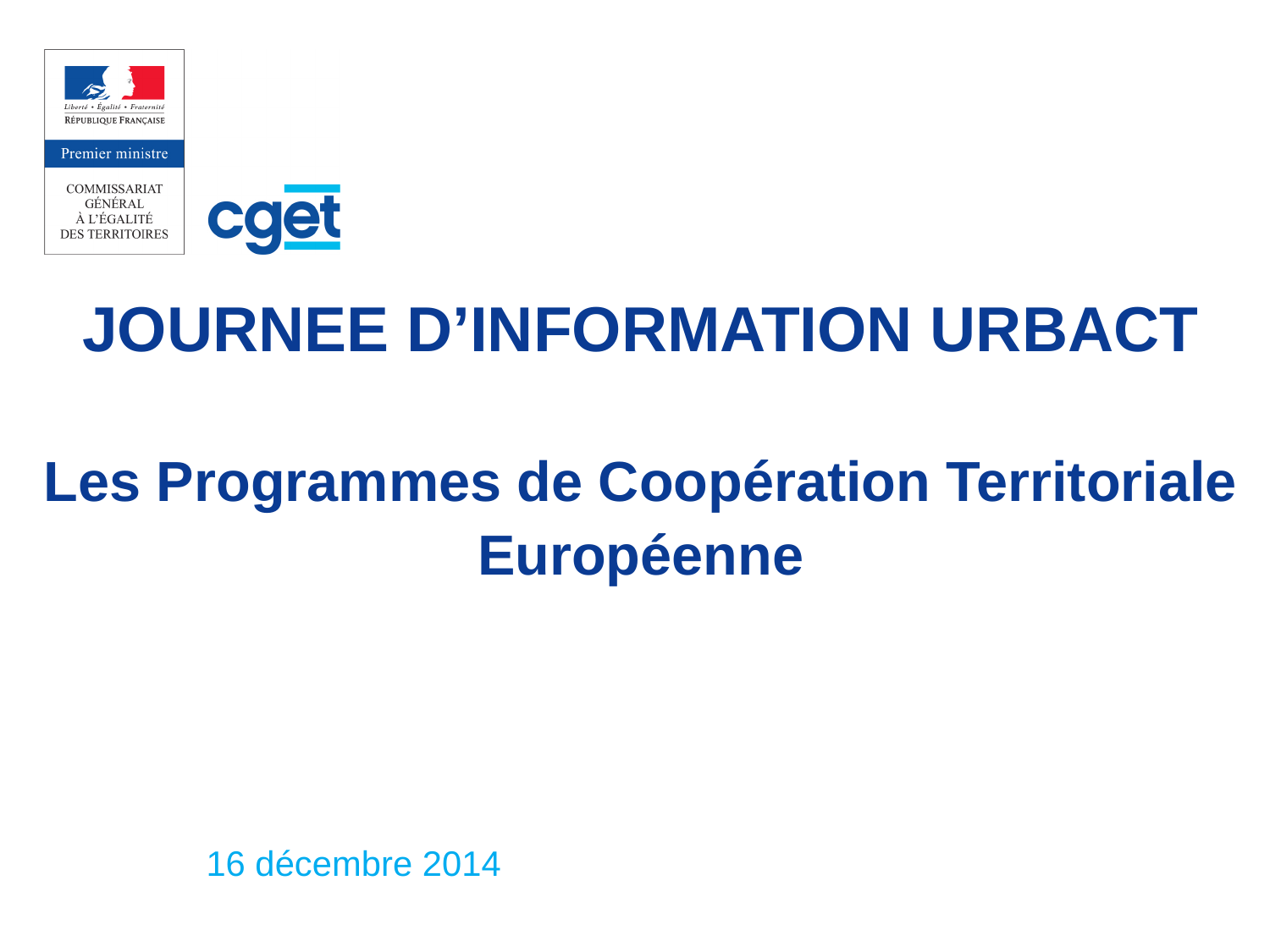

# JOURNEE D’INFORMATION URBACT Les Programmes de Coopération Territoriale Européenne
16 décembre 2014